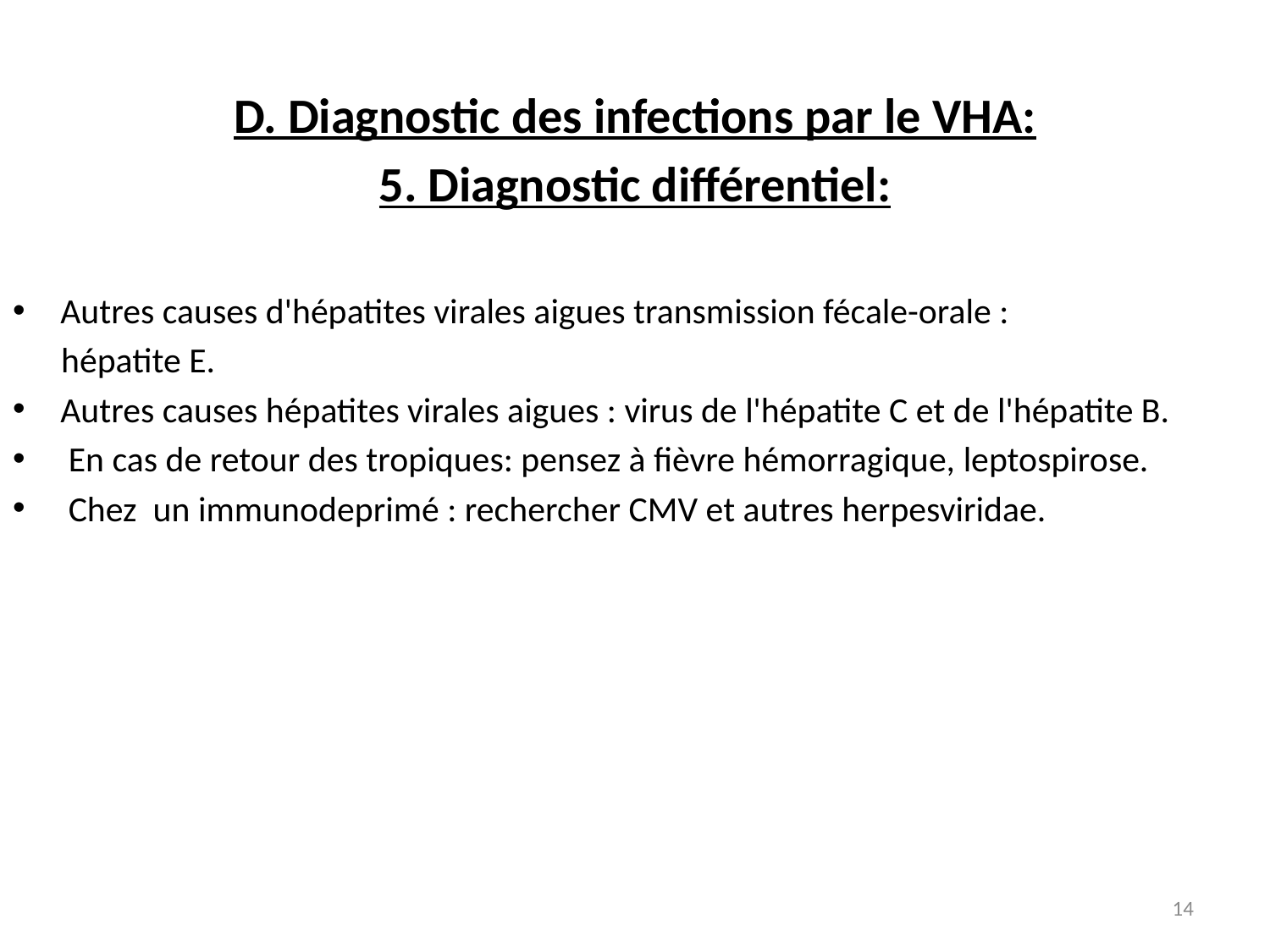

D. Diagnostic des infections par le VHA:
5. Diagnostic différentiel:

Autres causes d'hépatites virales aigues transmission fécale-orale :
      hépatite E.
Autres causes hépatites virales aigues : virus de l'hépatite C et de l'hépatite B.
 En cas de retour des tropiques: pensez à fièvre hémorragique, leptospirose.
 Chez  un immunodeprimé : rechercher CMV et autres herpesviridae.
14